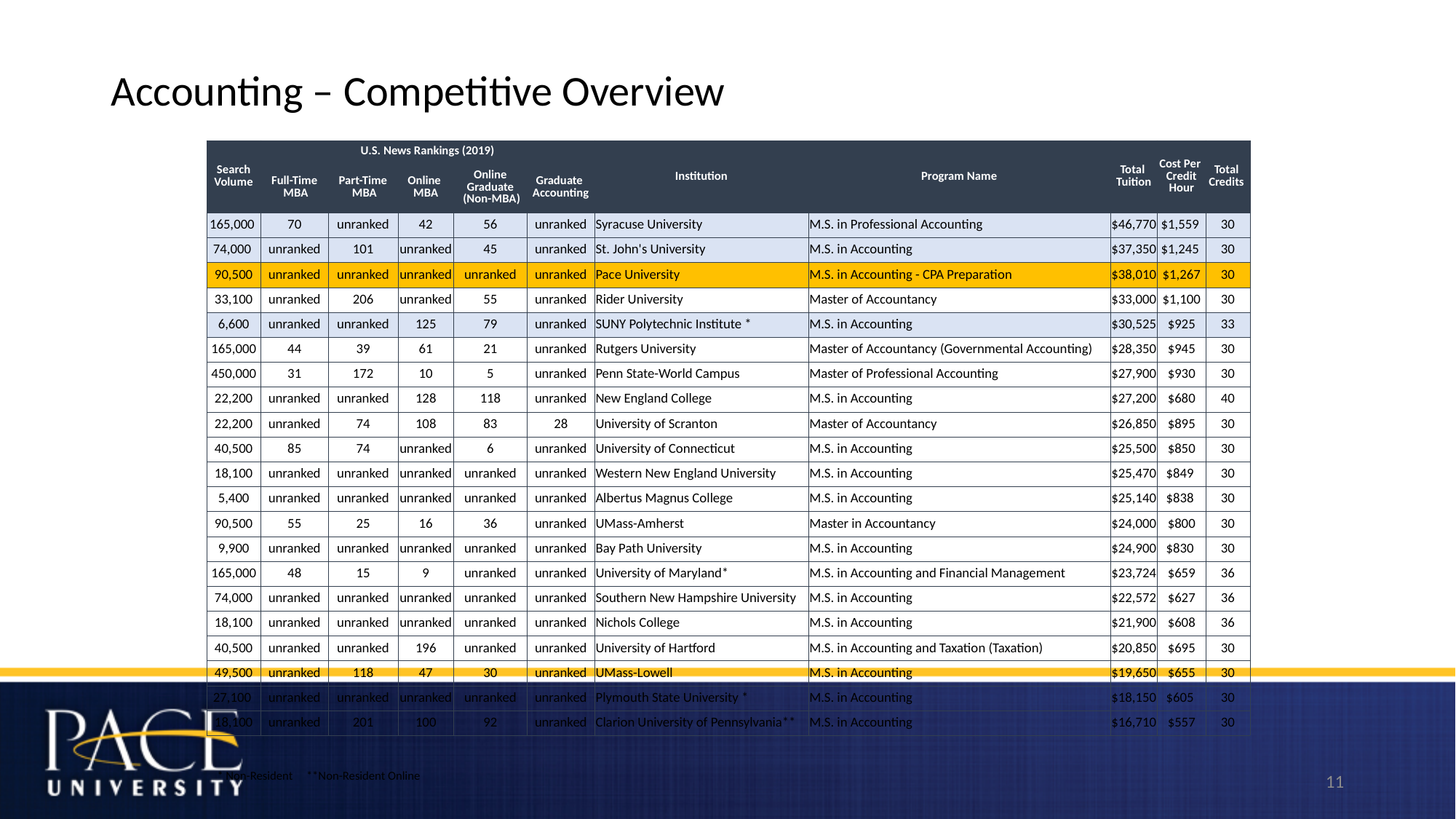

# Accounting – Competitive Overview
| Search Volume | U.S. News Rankings (2019) |  |  |  |  | Institution | Program Name | Total Tuition | Cost Per Credit Hour | Total Credits |
| --- | --- | --- | --- | --- | --- | --- | --- | --- | --- | --- |
|  | Full-Time MBA | Part-Time MBA | Online MBA | Online Graduate (Non-MBA) | Graduate Accounting |  |  |  |  |  |
| 165,000 | 70 | unranked | 42 | 56 | unranked | Syracuse University | M.S. in Professional Accounting | $46,770 | $1,559 | 30 |
| 74,000 | unranked | 101 | unranked | 45 | unranked | St. John's University | M.S. in Accounting | $37,350 | $1,245 | 30 |
| 90,500 | unranked | unranked | unranked | unranked | unranked | Pace University | M.S. in Accounting - CPA Preparation | $38,010 | $1,267 | 30 |
| 33,100 | unranked | 206 | unranked | 55 | unranked | Rider University | Master of Accountancy | $33,000 | $1,100 | 30 |
| 6,600 | unranked | unranked | 125 | 79 | unranked | SUNY Polytechnic Institute \* | M.S. in Accounting | $30,525 | $925 | 33 |
| 165,000 | 44 | 39 | 61 | 21 | unranked | Rutgers University | Master of Accountancy (Governmental Accounting) | $28,350 | $945 | 30 |
| 450,000 | 31 | 172 | 10 | 5 | unranked | Penn State-World Campus | Master of Professional Accounting | $27,900 | $930 | 30 |
| 22,200 | unranked | unranked | 128 | 118 | unranked | New England College | M.S. in Accounting | $27,200 | $680 | 40 |
| 22,200 | unranked | 74 | 108 | 83 | 28 | University of Scranton | Master of Accountancy | $26,850 | $895 | 30 |
| 40,500 | 85 | 74 | unranked | 6 | unranked | University of Connecticut | M.S. in Accounting | $25,500 | $850 | 30 |
| 18,100 | unranked | unranked | unranked | unranked | unranked | Western New England University | M.S. in Accounting | $25,470 | $849 | 30 |
| 5,400 | unranked | unranked | unranked | unranked | unranked | Albertus Magnus College | M.S. in Accounting | $25,140 | $838 | 30 |
| 90,500 | 55 | 25 | 16 | 36 | unranked | UMass-Amherst | Master in Accountancy | $24,000 | $800 | 30 |
| 9,900 | unranked | unranked | unranked | unranked | unranked | Bay Path University | M.S. in Accounting | $24,900 | $830 | 30 |
| 165,000 | 48 | 15 | 9 | unranked | unranked | University of Maryland\* | M.S. in Accounting and Financial Management | $23,724 | $659 | 36 |
| 74,000 | unranked | unranked | unranked | unranked | unranked | Southern New Hampshire University | M.S. in Accounting | $22,572 | $627 | 36 |
| 18,100 | unranked | unranked | unranked | unranked | unranked | Nichols College | M.S. in Accounting | $21,900 | $608 | 36 |
| 40,500 | unranked | unranked | 196 | unranked | unranked | University of Hartford | M.S. in Accounting and Taxation (Taxation) | $20,850 | $695 | 30 |
| 49,500 | unranked | 118 | 47 | 30 | unranked | UMass-Lowell | M.S. in Accounting | $19,650 | $655 | 30 |
| 27,100 | unranked | unranked | unranked | unranked | unranked | Plymouth State University \* | M.S. in Accounting | $18,150 | $605 | 30 |
| 18,100 | unranked | 201 | 100 | 92 | unranked | Clarion University of Pennsylvania\*\* | M.S. in Accounting | $16,710 | $557 | 30 |
11
* Non-Resident     **Non-Resident Online